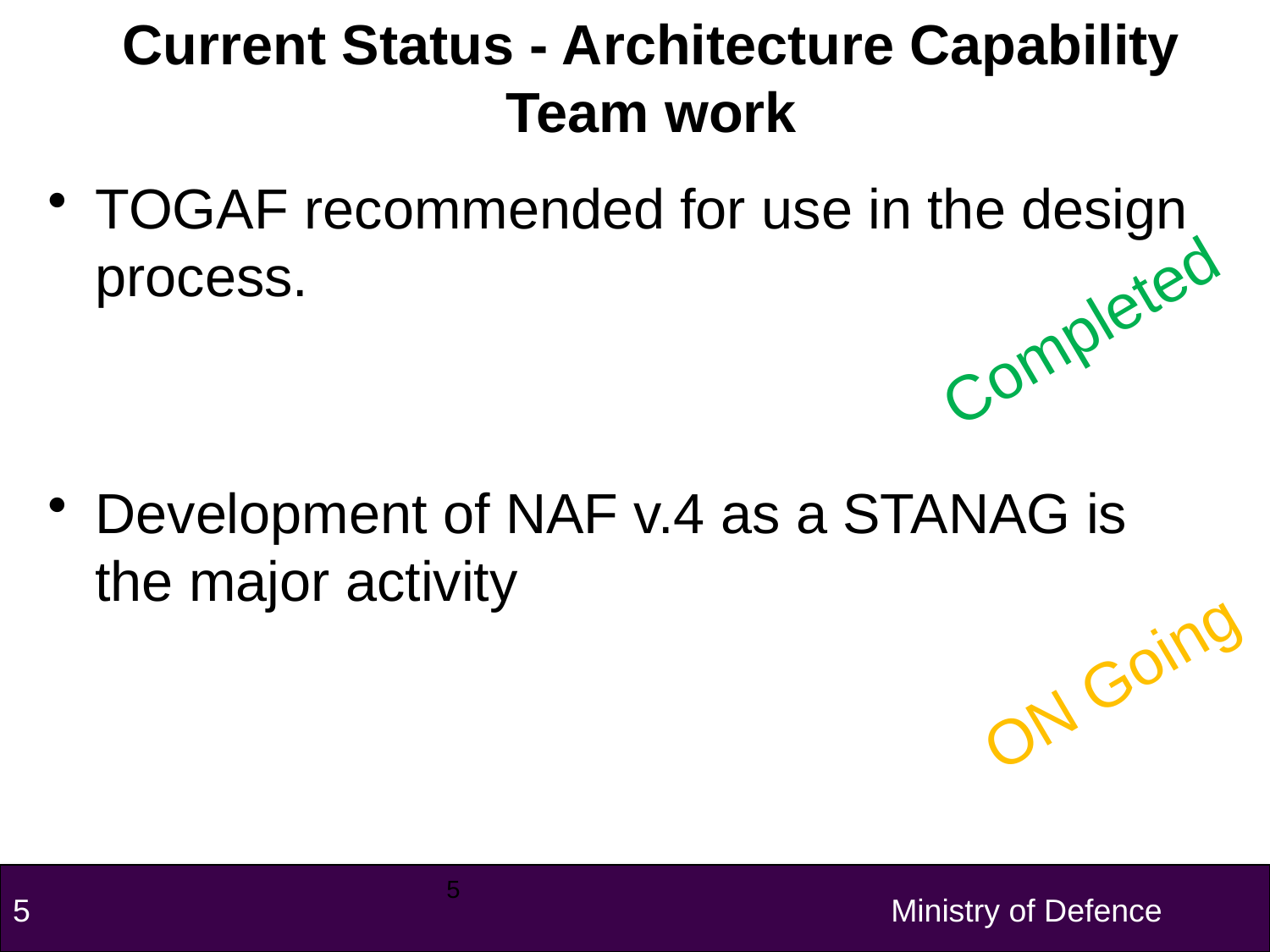

# Current Status - Architecture Capability Team work
TOGAF recommended for use in the design process.

Development of NAF v.4 as a STANAG is the major activity

Completed
ON Going
5